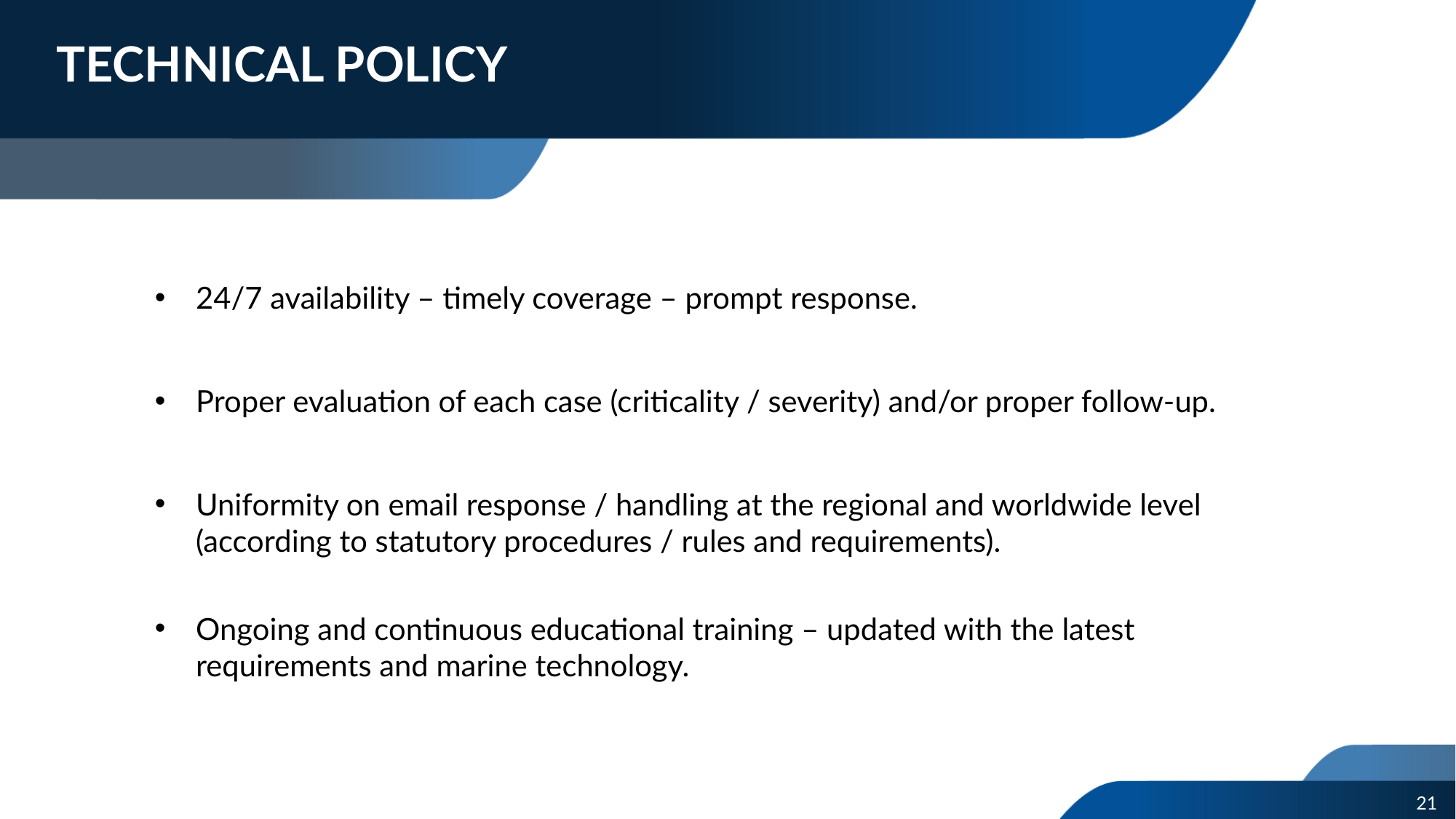

# TECHNICAL POLICY
24/7 availability – timely coverage – prompt response.

Proper evaluation of each case (criticality / severity) and/or proper follow-up.

Uniformity on email response / handling at the regional and worldwide level (according to statutory procedures / rules and requirements).
Ongoing and continuous educational training – updated with the latest requirements and marine technology.

21